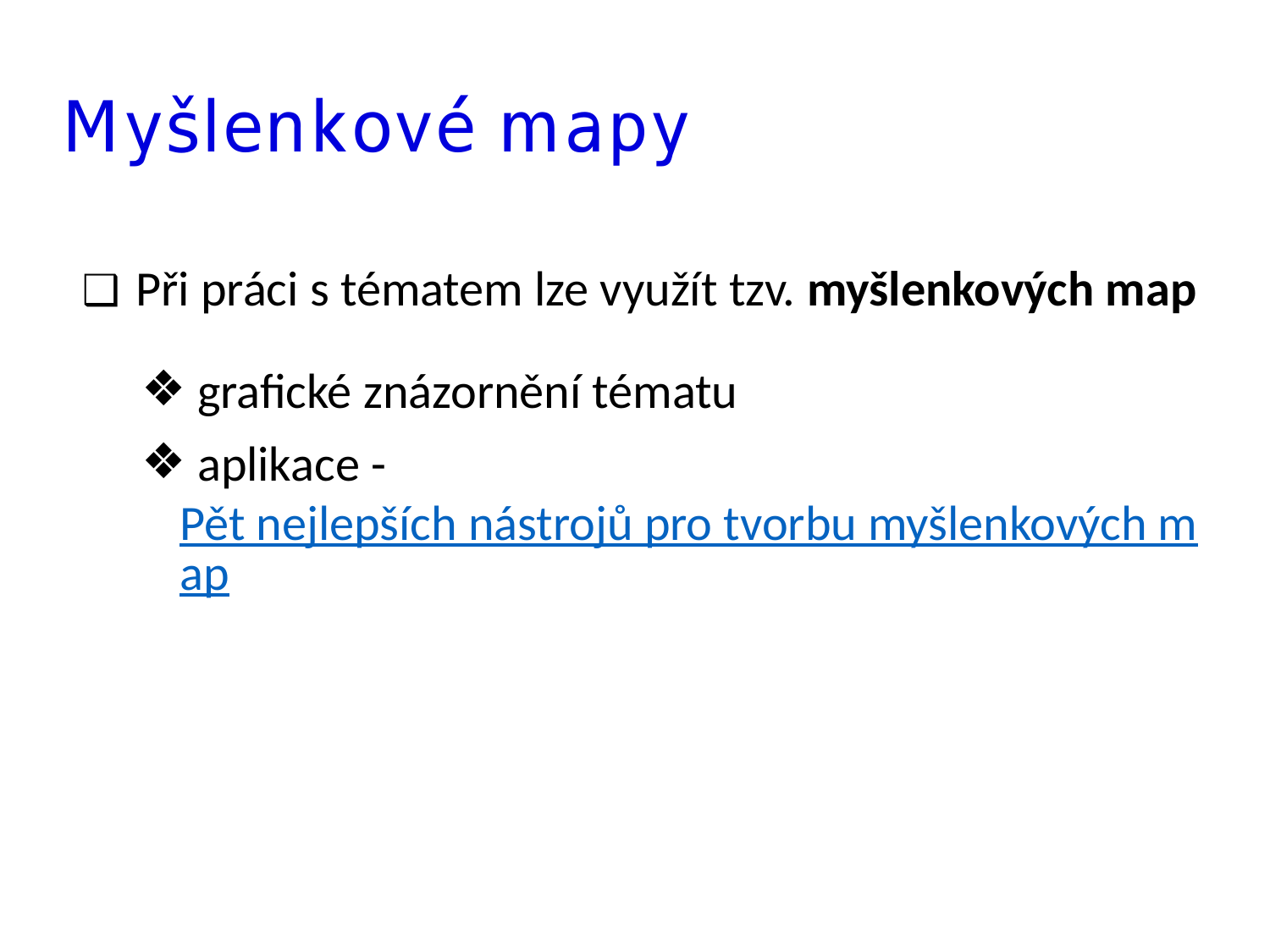

# Myšlenkové mapy
 Při práci s tématem lze využít tzv. myšlenkových map
 grafické znázornění tématu
 aplikace - Pět nejlepších nástrojů pro tvorbu myšlenkových map